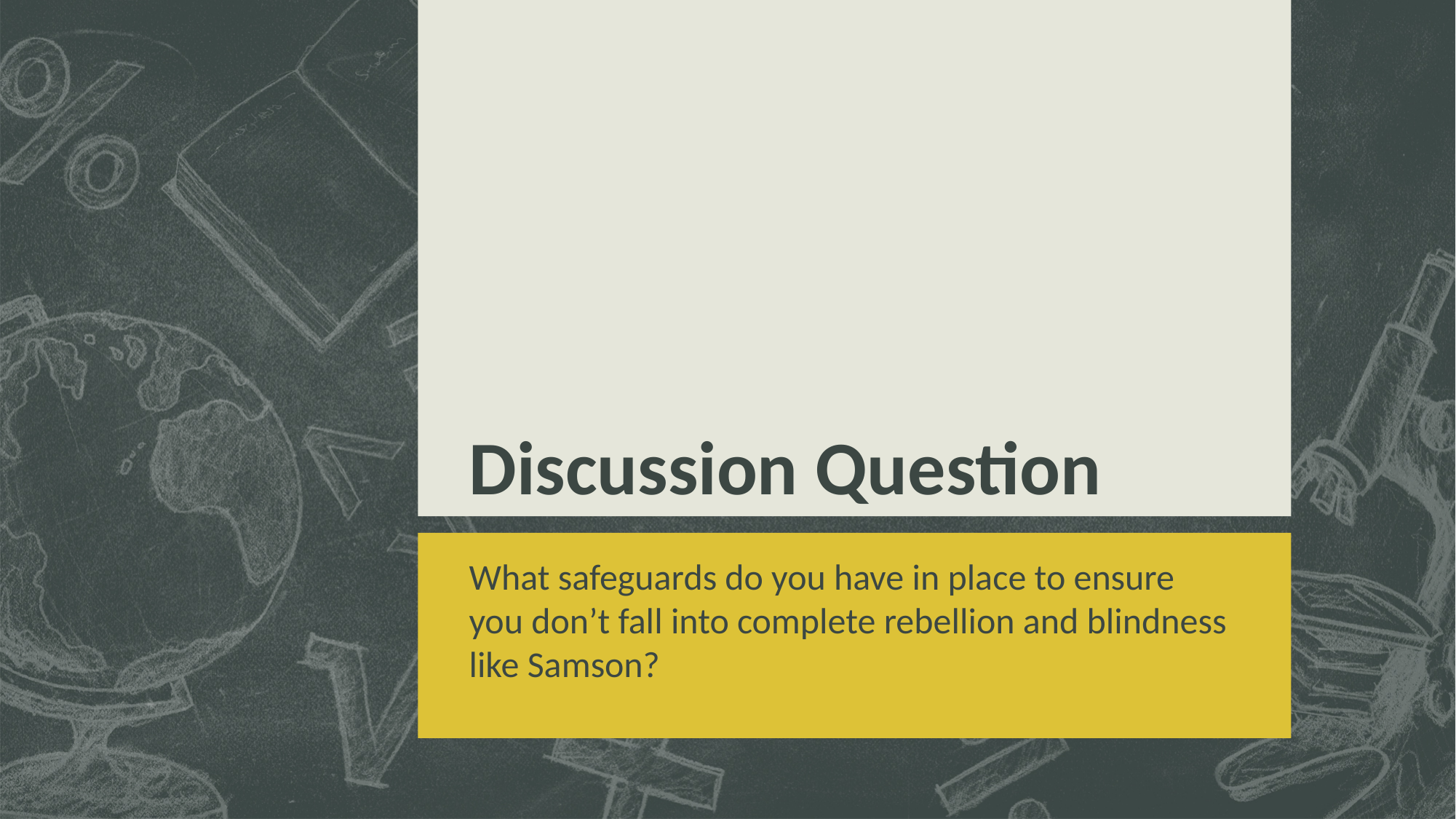

# Discussion Question
What safeguards do you have in place to ensure you don’t fall into complete rebellion and blindness like Samson?